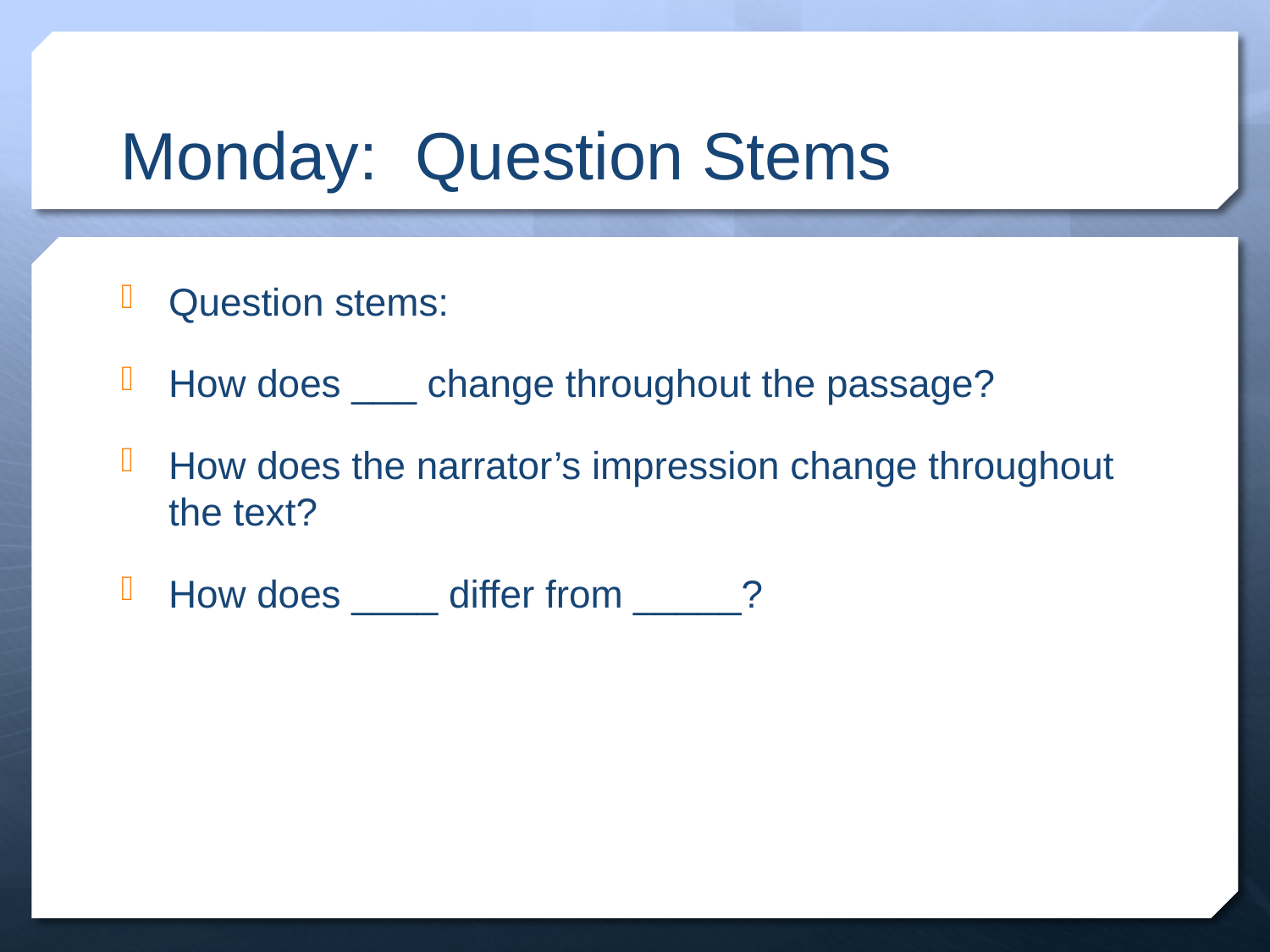

# Monday:  Question Stems
Question stems:
How does ___ change throughout the passage?
How does the narrator’s impression change throughout the text?
How does ____ differ from _____?